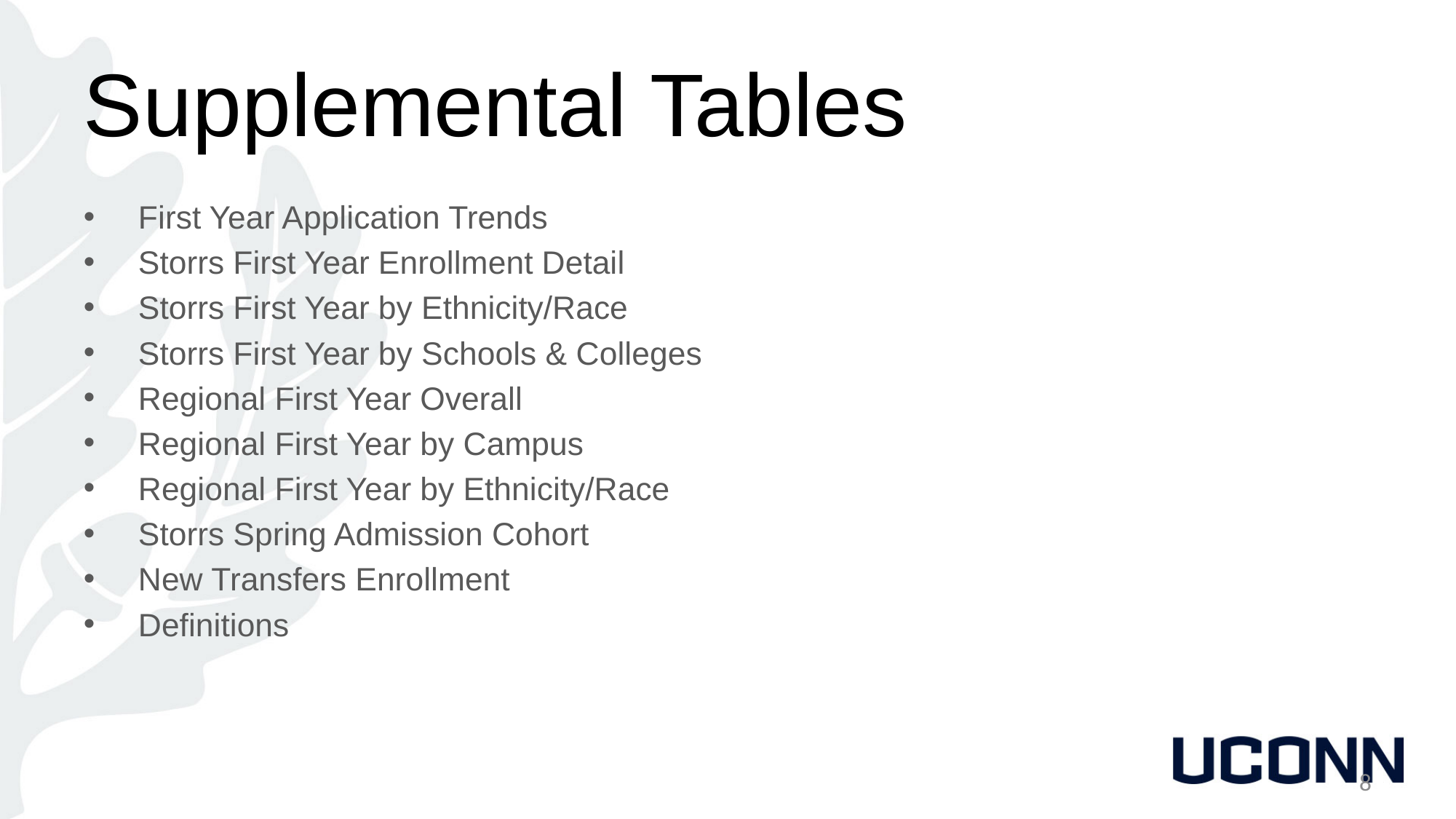

# Supplemental Tables
First Year Application Trends
Storrs First Year Enrollment Detail
Storrs First Year by Ethnicity/Race
Storrs First Year by Schools & Colleges
Regional First Year Overall
Regional First Year by Campus
Regional First Year by Ethnicity/Race
Storrs Spring Admission Cohort
New Transfers Enrollment
Definitions

8